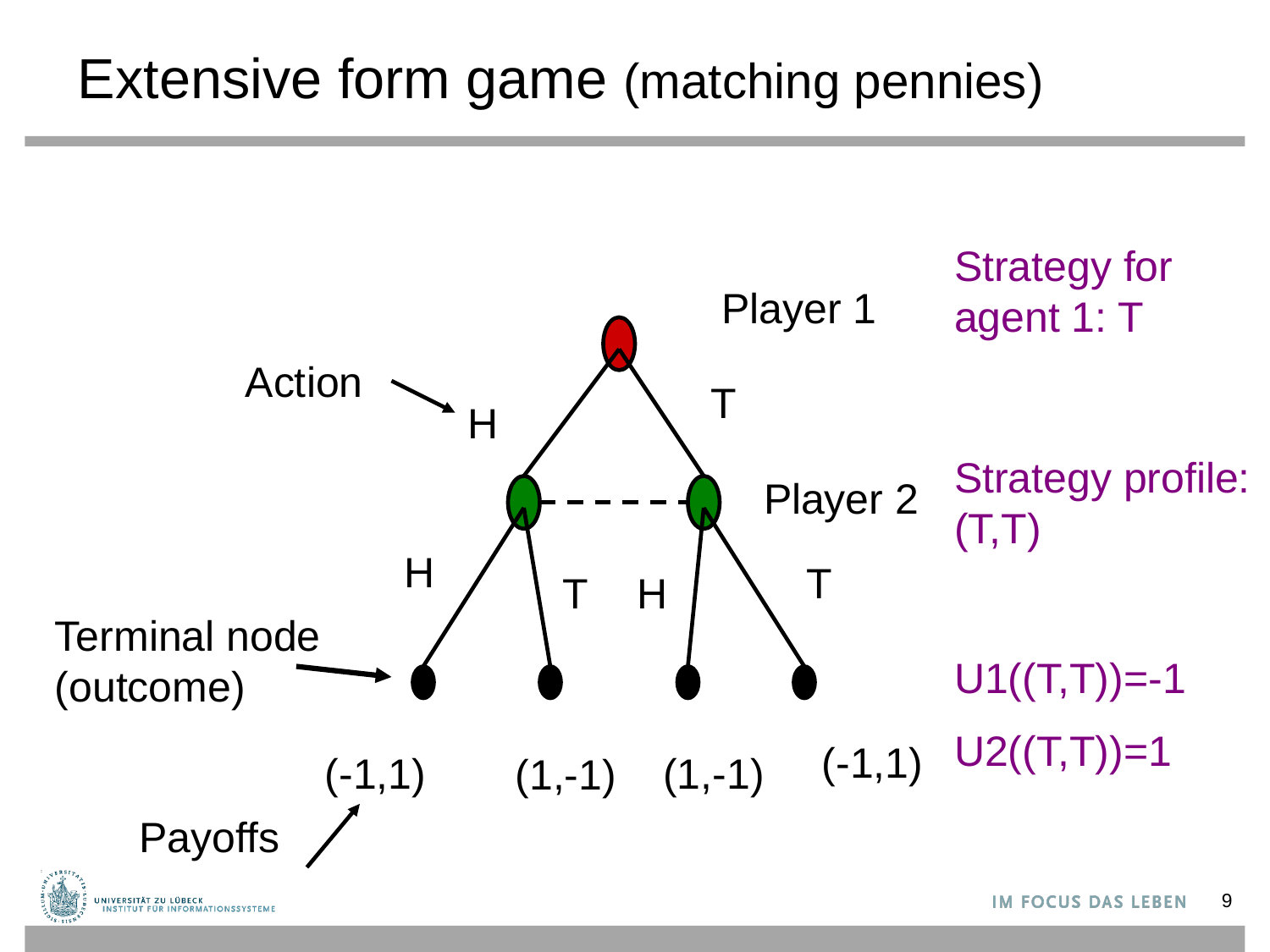

# Extensive form game (matching pennies)
Strategy for agent 1: T
Player 1

Action
T

H
Strategy profile: (T,T)
Player 2

H
T
T
H
Terminal node (outcome)
U1((T,T))=-1
U2((T,T))=1

(-1,1)
(-1,1)
(1,-1)
(1,-1)
Payoffs

9